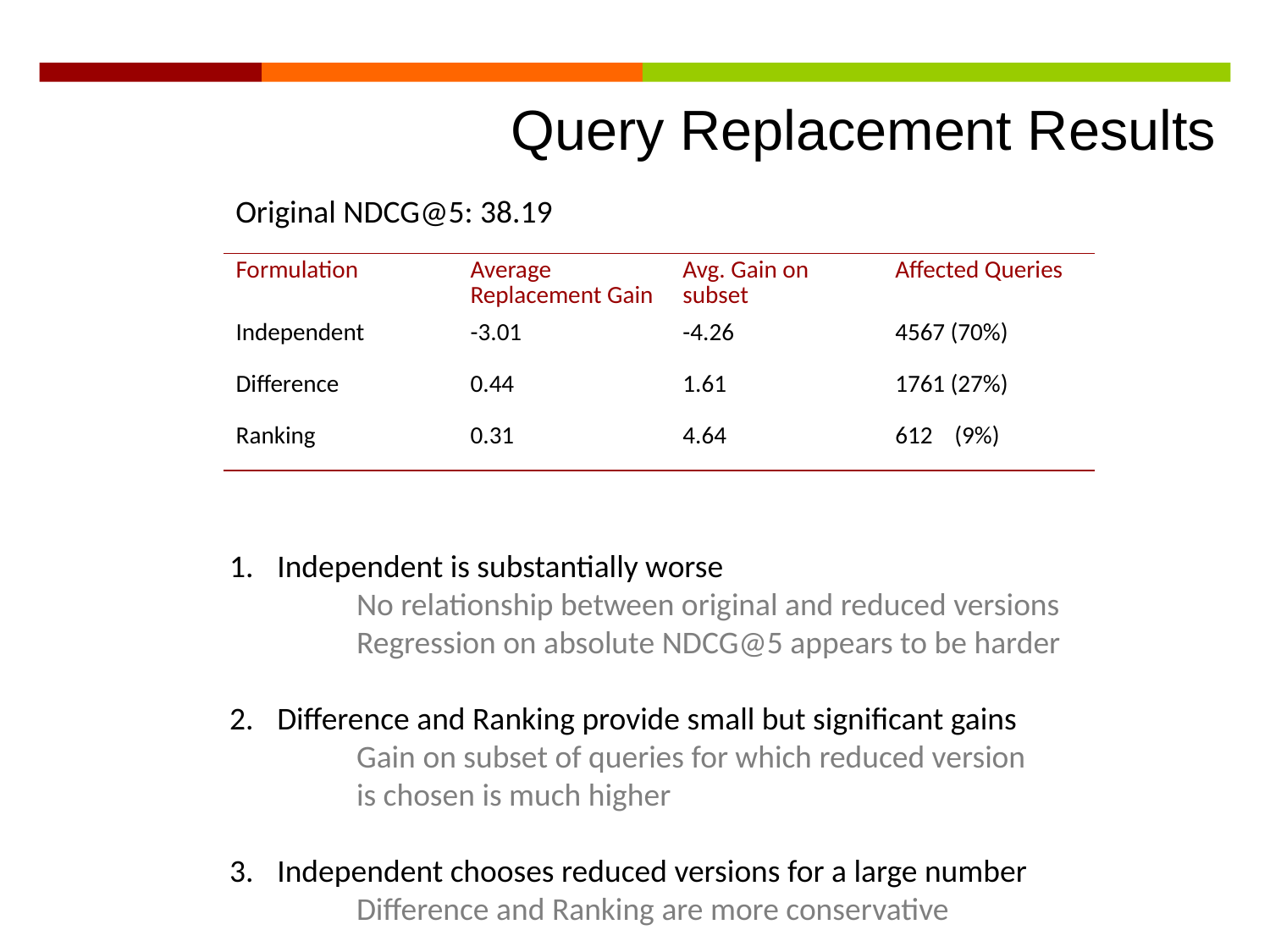

Query Replacement Results
Original NDCG@5: 38.19
| Formulation | Average Replacement Gain | Avg. Gain on subset | Affected Queries |
| --- | --- | --- | --- |
| Independent | -3.01 | -4.26 | 4567 (70%) |
| Difference | 0.44 | 1.61 | 1761 (27%) |
| Ranking | 0.31 | 4.64 | 612 (9%) |
Independent is substantially worse
No relationship between original and reduced versions
Regression on absolute NDCG@5 appears to be harder

Difference and Ranking provide small but significant gains
Gain on subset of queries for which reduced version
is chosen is much higher

Independent chooses reduced versions for a large number
Difference and Ranking are more conservative